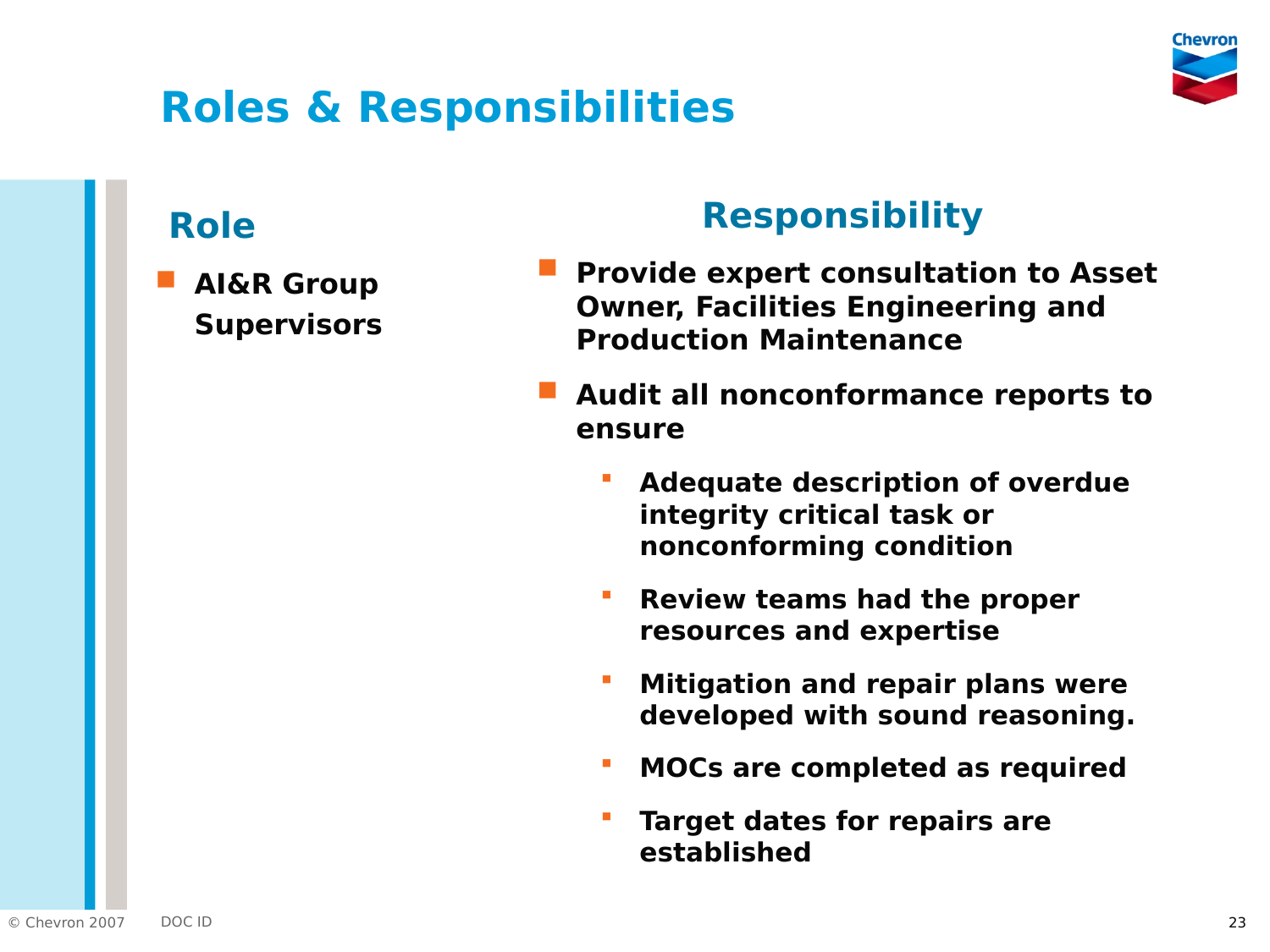

# Roles & Responsibilities
Responsibility
Role
Provide expert consultation to Asset Owner, Facilities Engineering and Production Maintenance
Audit all nonconformance reports to ensure
Adequate description of overdue integrity critical task or nonconforming condition
Review teams had the proper resources and expertise
Mitigation and repair plans were developed with sound reasoning.
MOCs are completed as required
Target dates for repairs are established

AI&R Group Supervisors

23